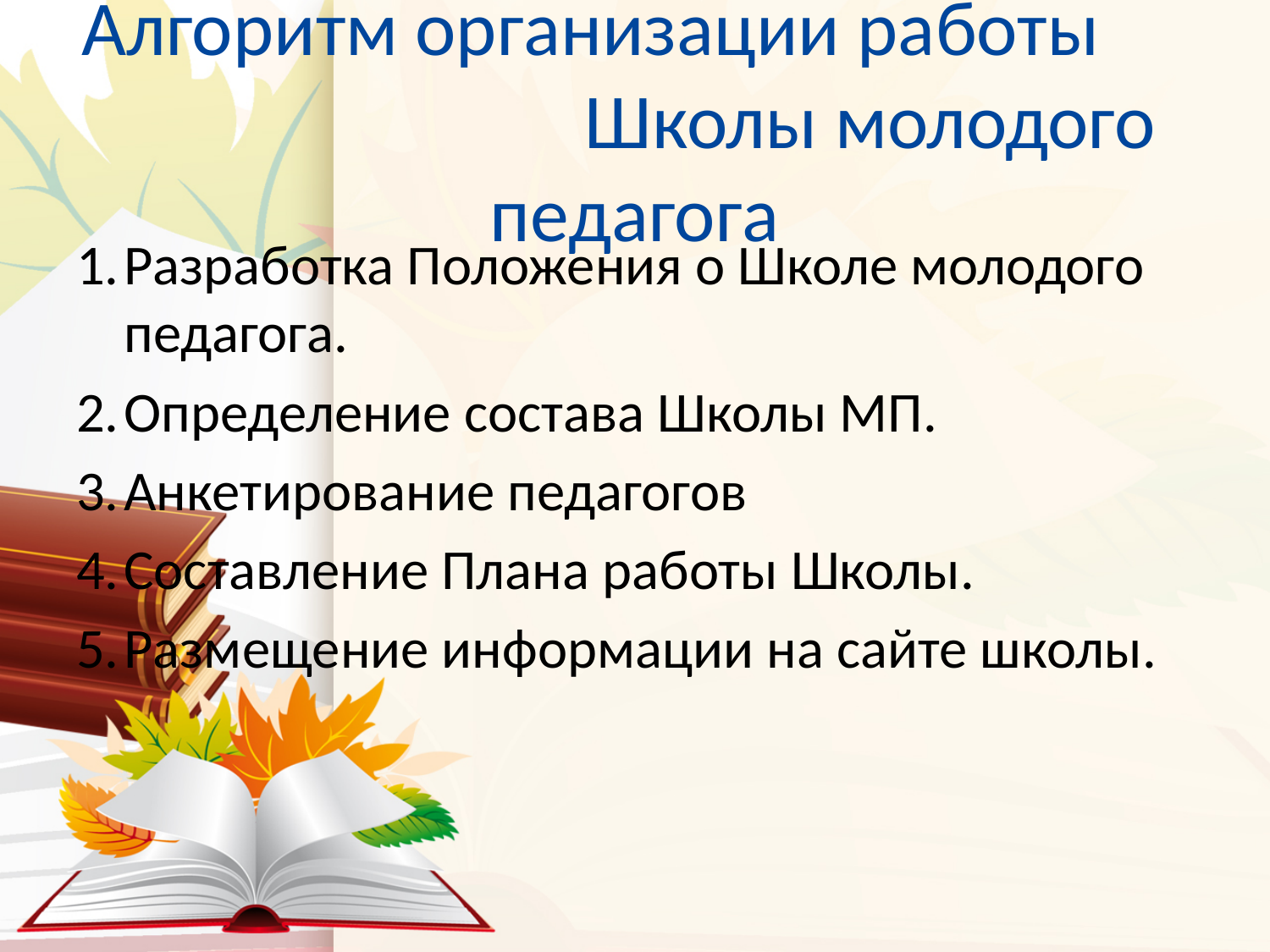

# Алгоритм организации работы                                 Школы молодого педагога
Разработка Положения о Школе молодого педагога.
Определение состава Школы МП.
Анкетирование педагогов
Составление Плана работы Школы.
Размещение информации на сайте школы.